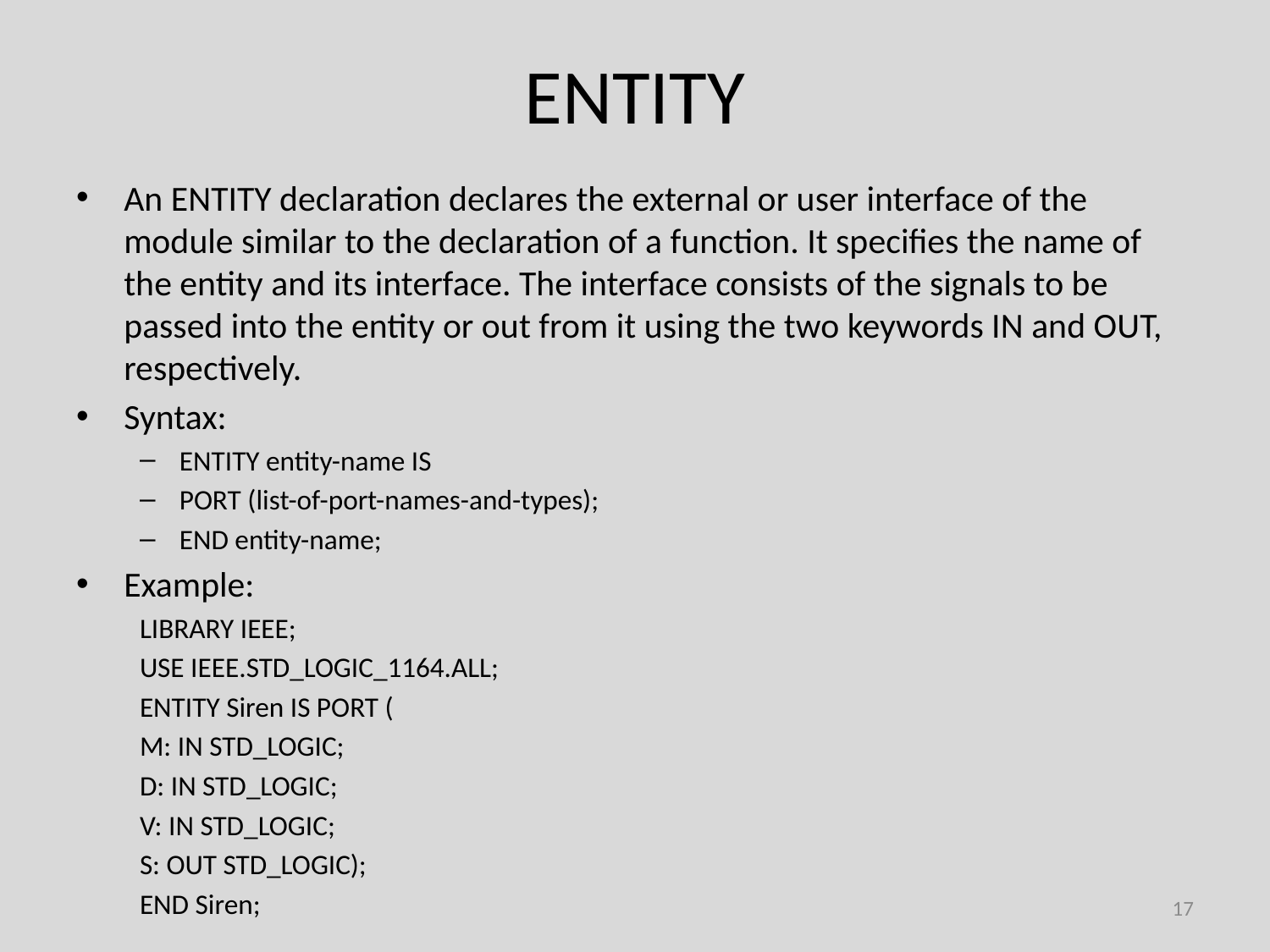

# ENTITY
An ENTITY declaration declares the external or user interface of the module similar to the declaration of a function. It specifies the name of the entity and its interface. The interface consists of the signals to be passed into the entity or out from it using the two keywords IN and OUT, respectively.
Syntax:
ENTITY entity-name IS
PORT (list-of-port-names-and-types);
END entity-name;
Example:
LIBRARY IEEE;
USE IEEE.STD_LOGIC_1164.ALL;
ENTITY Siren IS PORT (
M: IN STD_LOGIC;
D: IN STD_LOGIC;
V: IN STD_LOGIC;
S: OUT STD_LOGIC);
END Siren;
17